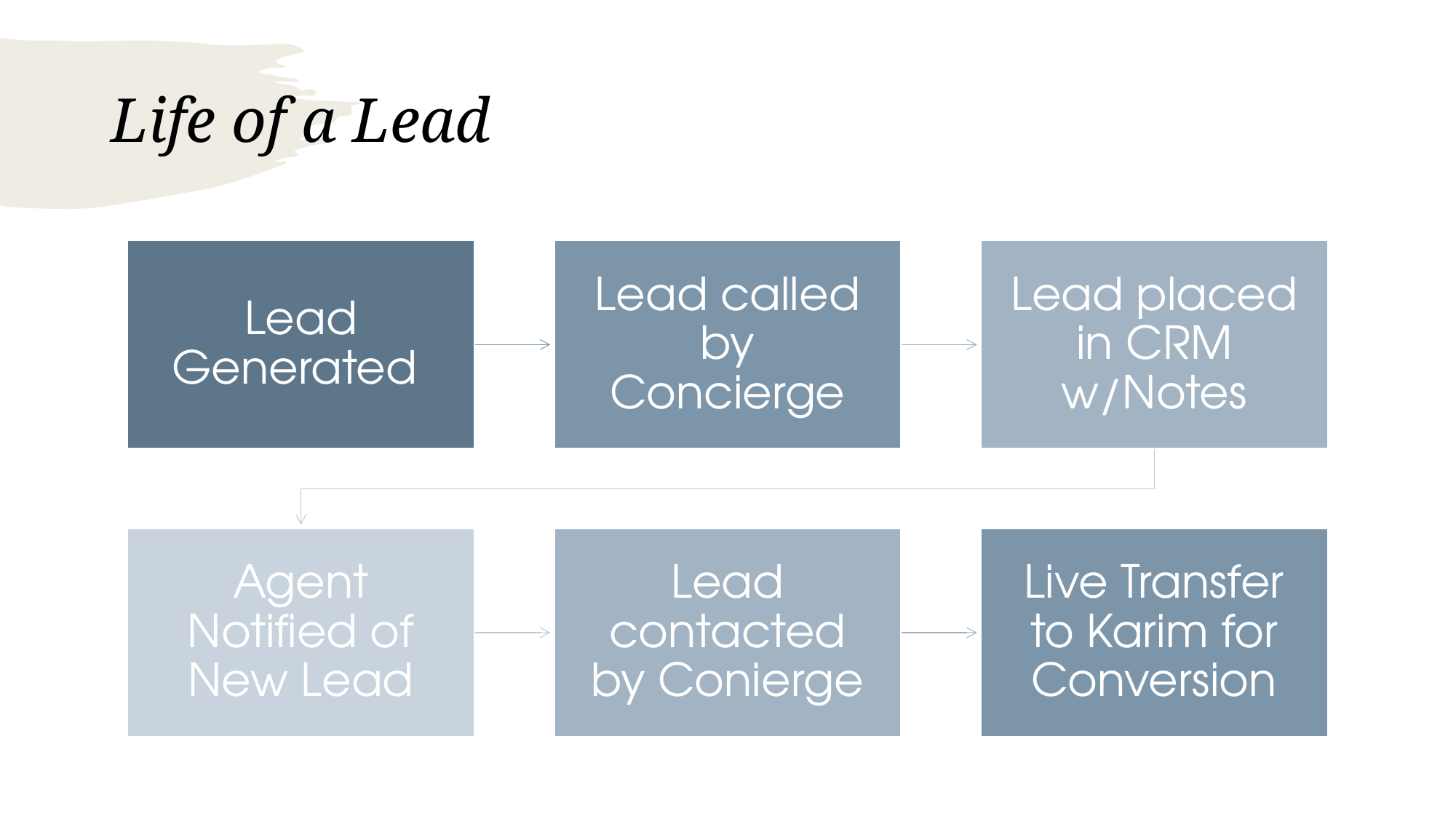

# Life of a Lead

Lead Generated

Lead called by Concierge

Lead placed in CRM w/Notes

Agent Notified of New Lead

Lead contacted by Conierge
Live Transfer to Karim for Conversion